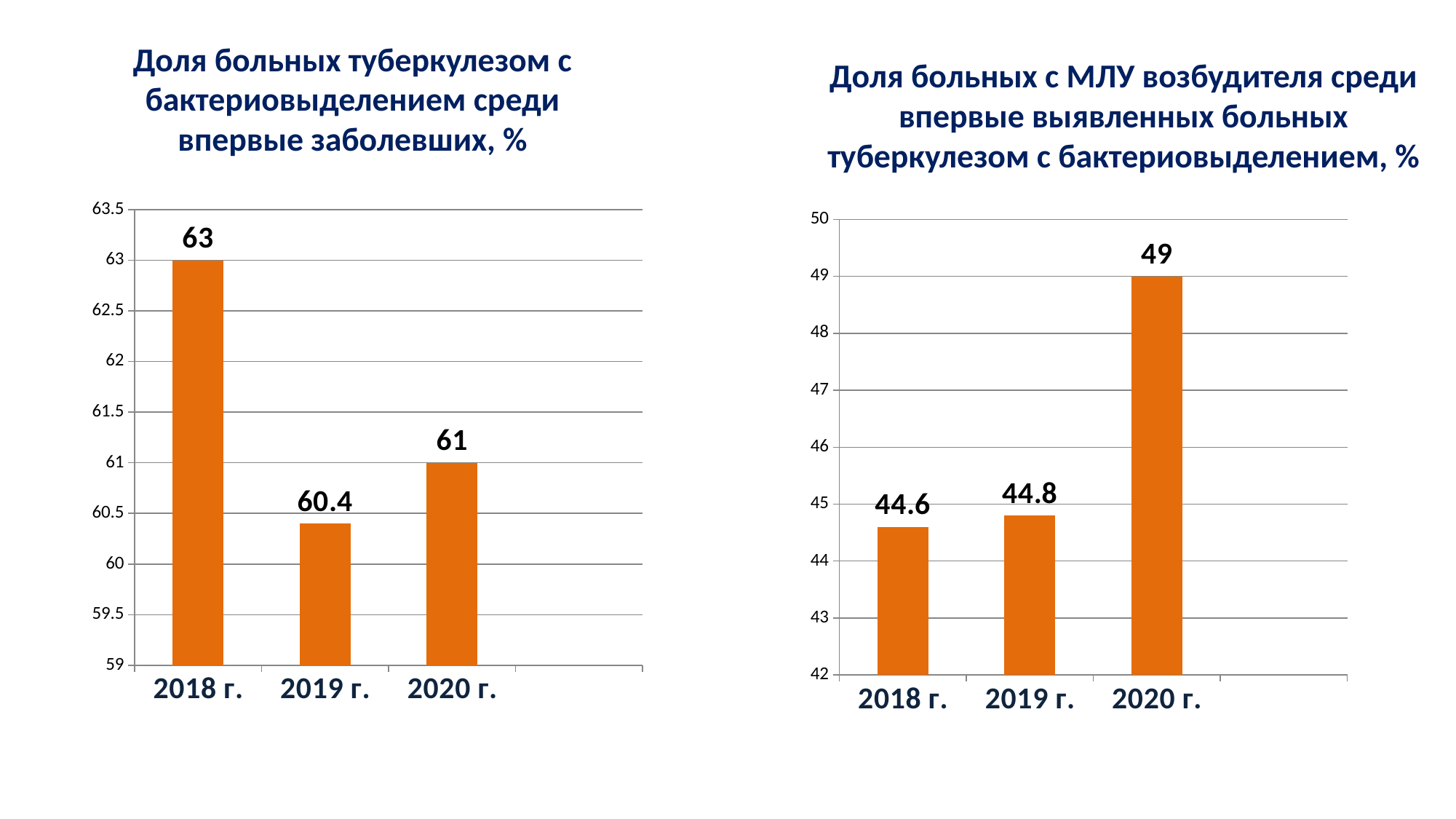

# Доля больных туберкулезом с бактериовыделением среди впервые заболевших, %
Доля больных с МЛУ возбудителя среди впервые выявленных больных туберкулезом с бактериовыделением, %

### Chart

| Category | % |
|---|---|
| 2018 г. | 63.0 |
| 2019 г. | 60.4 |
| 2020 г. | 61.0 |

### Chart

| Category | % |
|---|---|
| 2018 г. | 44.6 |
| 2019 г. | 44.8 |
| 2020 г. | 49.0 |